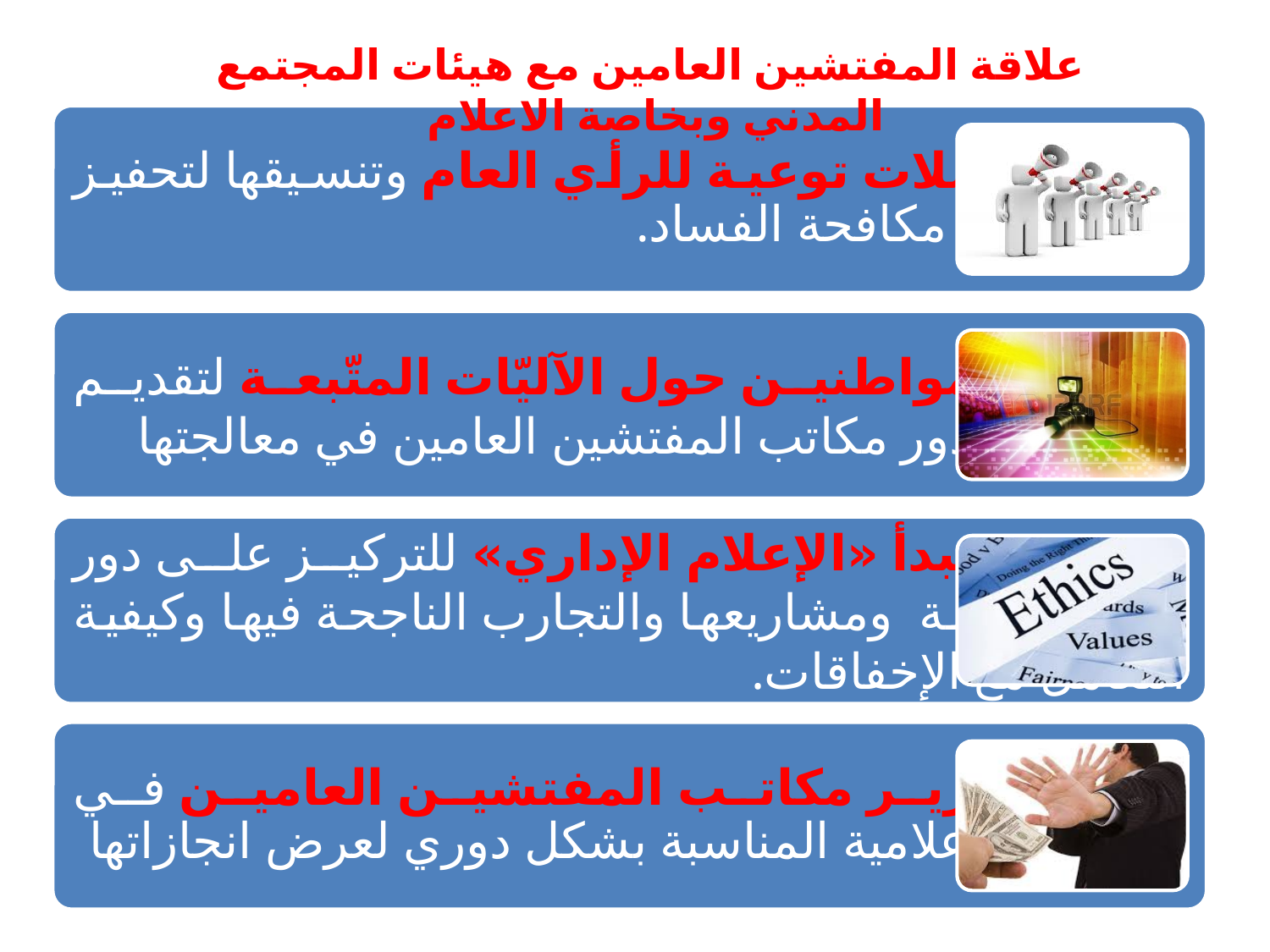

علاقة المفتشين العامين مع هيئات المجتمع المدني وبخاصة الاعلام
تنظيم حملات توعية للرأي العام وتنسيقها لتحفيز عناصر دعم مكافحة الفساد.
توعية المواطنين حول الآليّات المتّبعة لتقديم الشكاوى ودور مكاتب المفتشين العامين في معالجتها
ترسيخ مبدأ «الإعلام الإداري» للتركيز على دور الإدارة العامة  ومشاريعها والتجارب الناجحة فيها وكيفية التعامل مع الإخفاقات.
نشر تقارير مكاتب المفتشين العامين في الوسائل الإعلامية المناسبة بشكل دوري لعرض انجازاتها